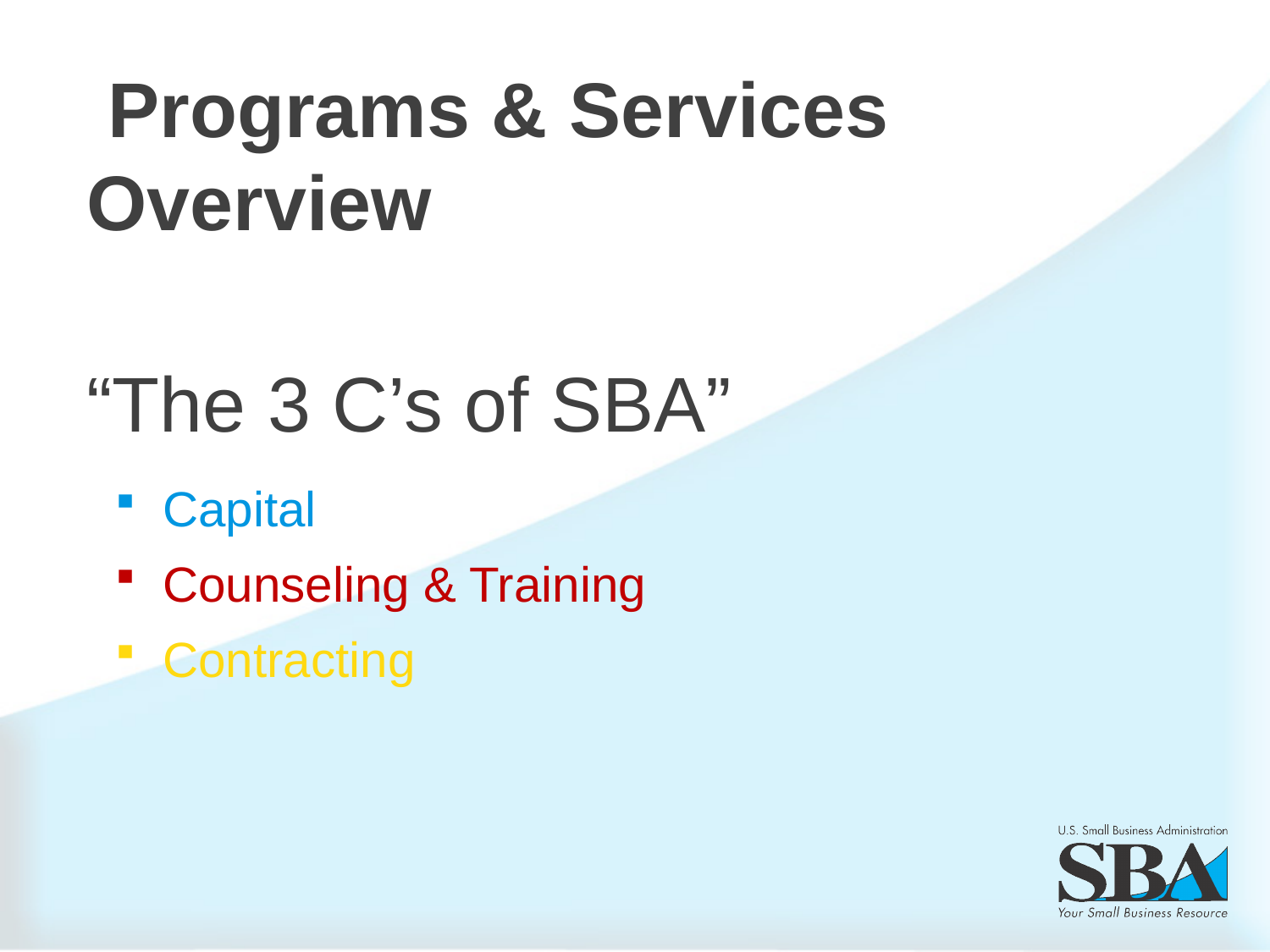

Programs & Services Overview
“The 3 C’s of SBA”
Capital
Counseling & Training
Contracting